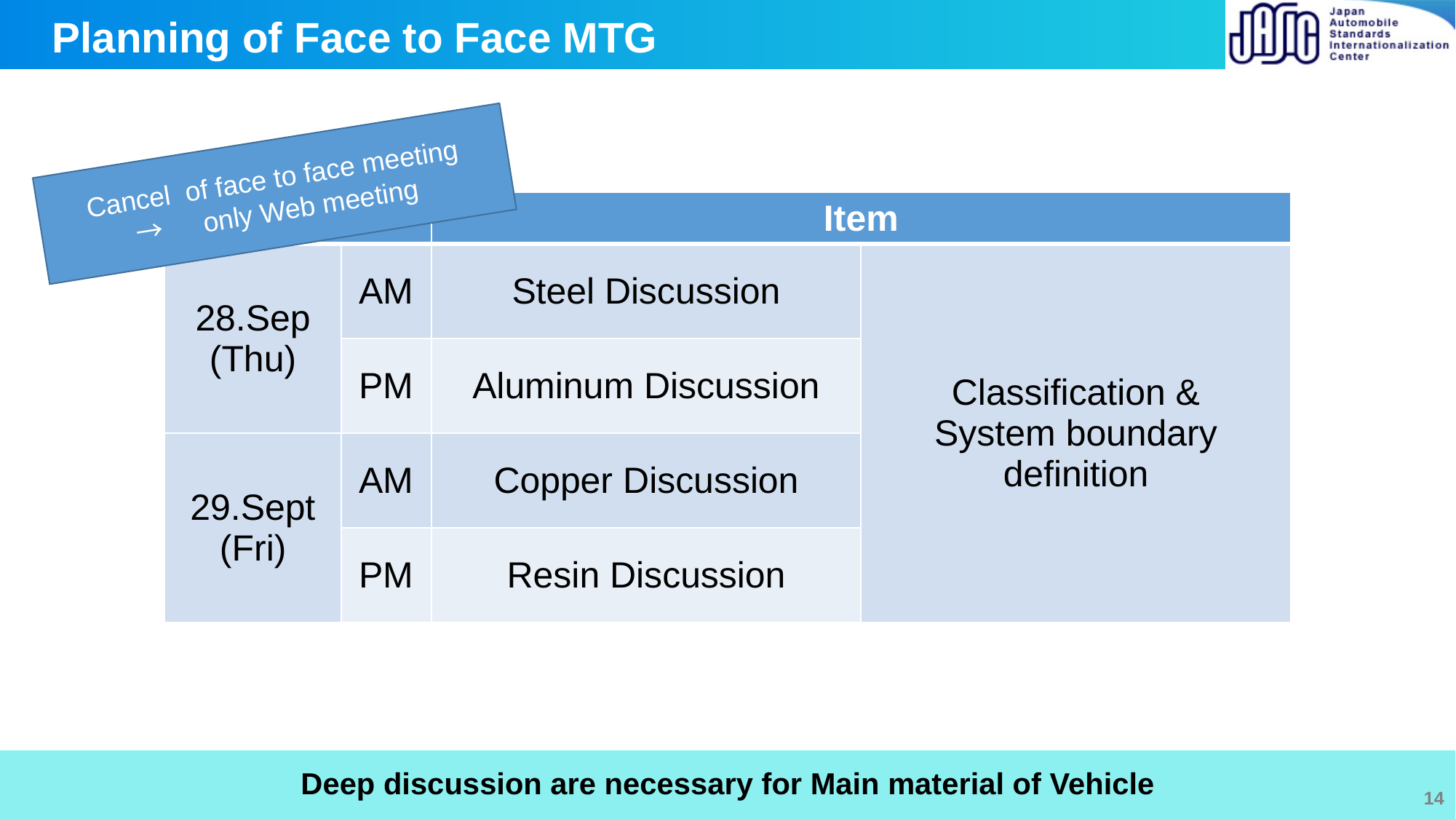

# Planning of Face to Face MTG
Cancel  of face to face meeting
→　only Web meeting
| Date |  | Item |  |
| --- | --- | --- | --- |
| 28.Sep (Thu) | AM | Steel Discussion | Classification & System boundary definition |
|  | PM | Aluminum Discussion |  |
| 29.Sept (Fri) | AM | Copper Discussion |  |
|  | PM | Resin Discussion |  |
Deep discussion are necessary for Main material of Vehicle
14